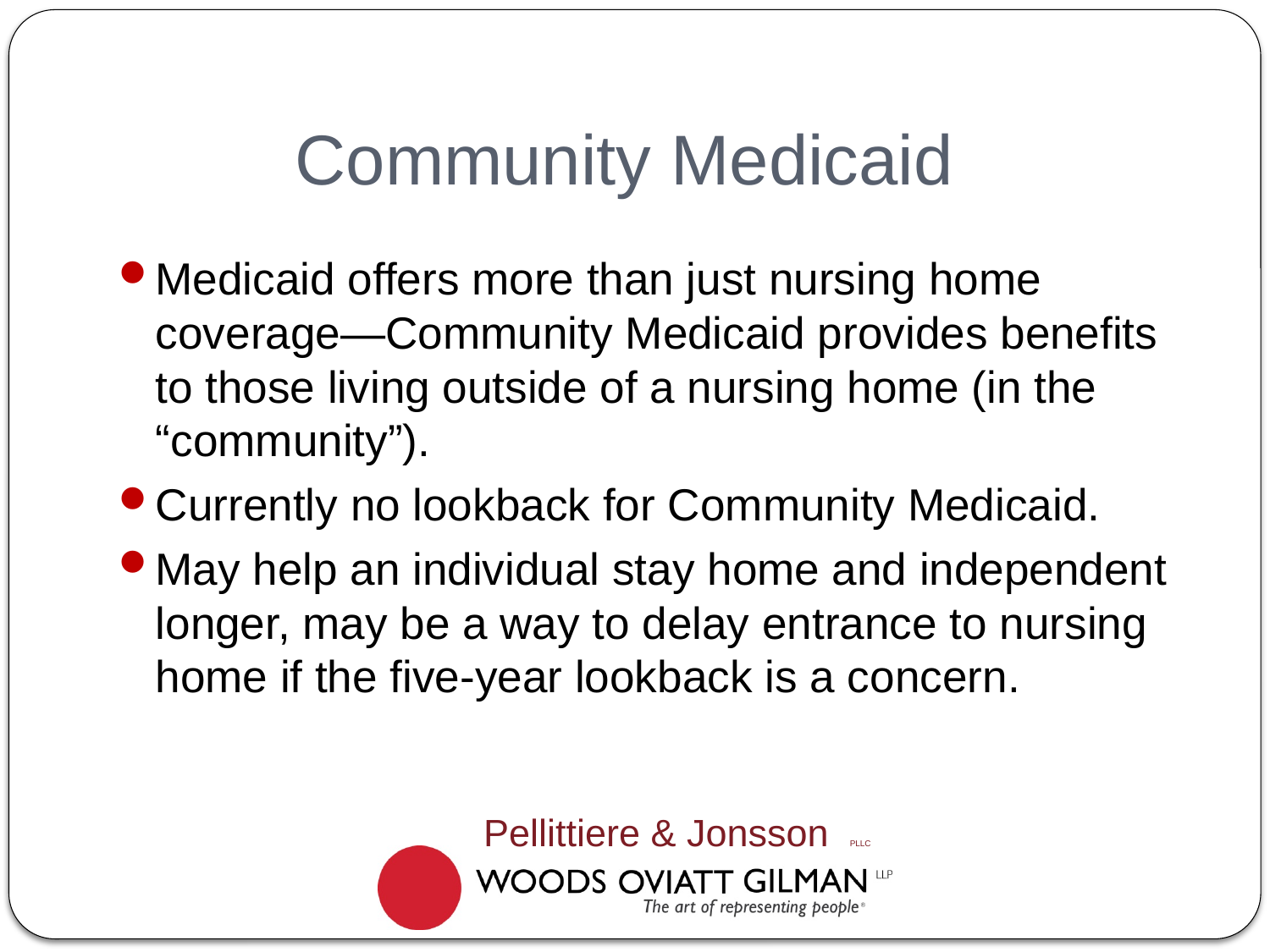

# Community Medicaid

Medicaid offers more than just nursing home coverage—Community Medicaid provides benefits to those living outside of a nursing home (in the “community”).
Currently no lookback for Community Medicaid.
May help an individual stay home and independent longer, may be a way to delay entrance to nursing home if the five-year lookback is a concern.

Pellittiere & Jonsson  PLLC